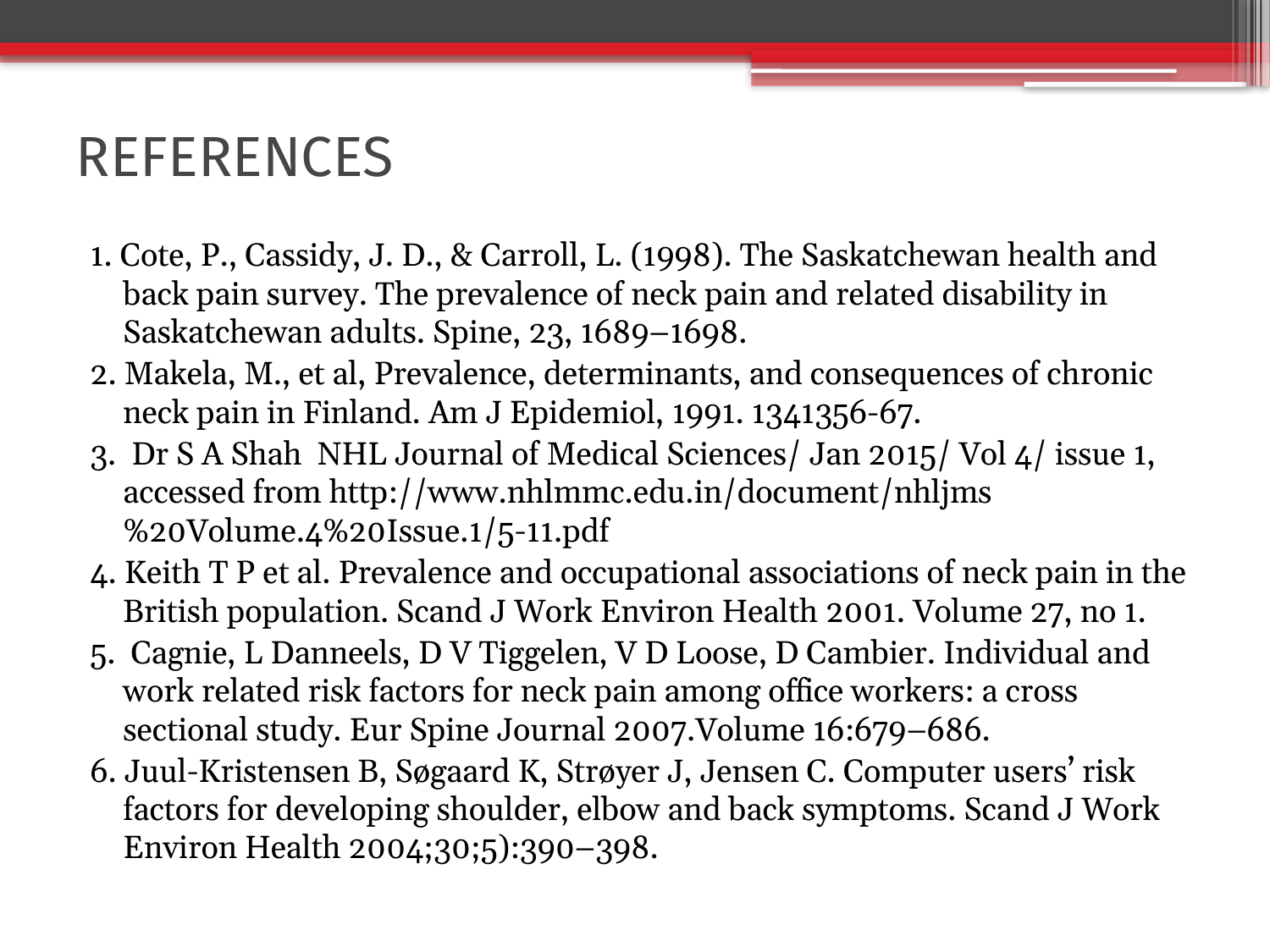

# REFERENCES
1. Cote, P., Cassidy, J. D., & Carroll, L. (1998). The Saskatchewan health and back pain survey. The prevalence of neck pain and related disability in Saskatchewan adults. Spine, 23, 1689–1698.
2. Makela, M., et al, Prevalence, determinants, and consequences of chronic neck pain in Finland. Am J Epidemiol, 1991. 1341356-67.
3.  Dr S A Shah  NHL Journal of Medical Sciences/ Jan 2015/ Vol 4/ issue 1, accessed from http://www.nhlmmc.edu.in/document/nhljms%20Volume.4%20Issue.1/5-11.pdf
4. Keith T P et al. Prevalence and occupational associations of neck pain in the British population. Scand J Work Environ Health 2001. Volume 27, no 1.
5.  Cagnie, L Danneels, D V Tiggelen, V D Loose, D Cambier. Individual and work related risk factors for neck pain among office workers: a cross sectional study. Eur Spine Journal 2007.Volume 16:679–686.
6. Juul-Kristensen B, Søgaard K, Strøyer J, Jensen C. Computer users’ risk factors for developing shoulder, elbow and back symptoms. Scand J Work Environ Health 2004;30;5):390–398.